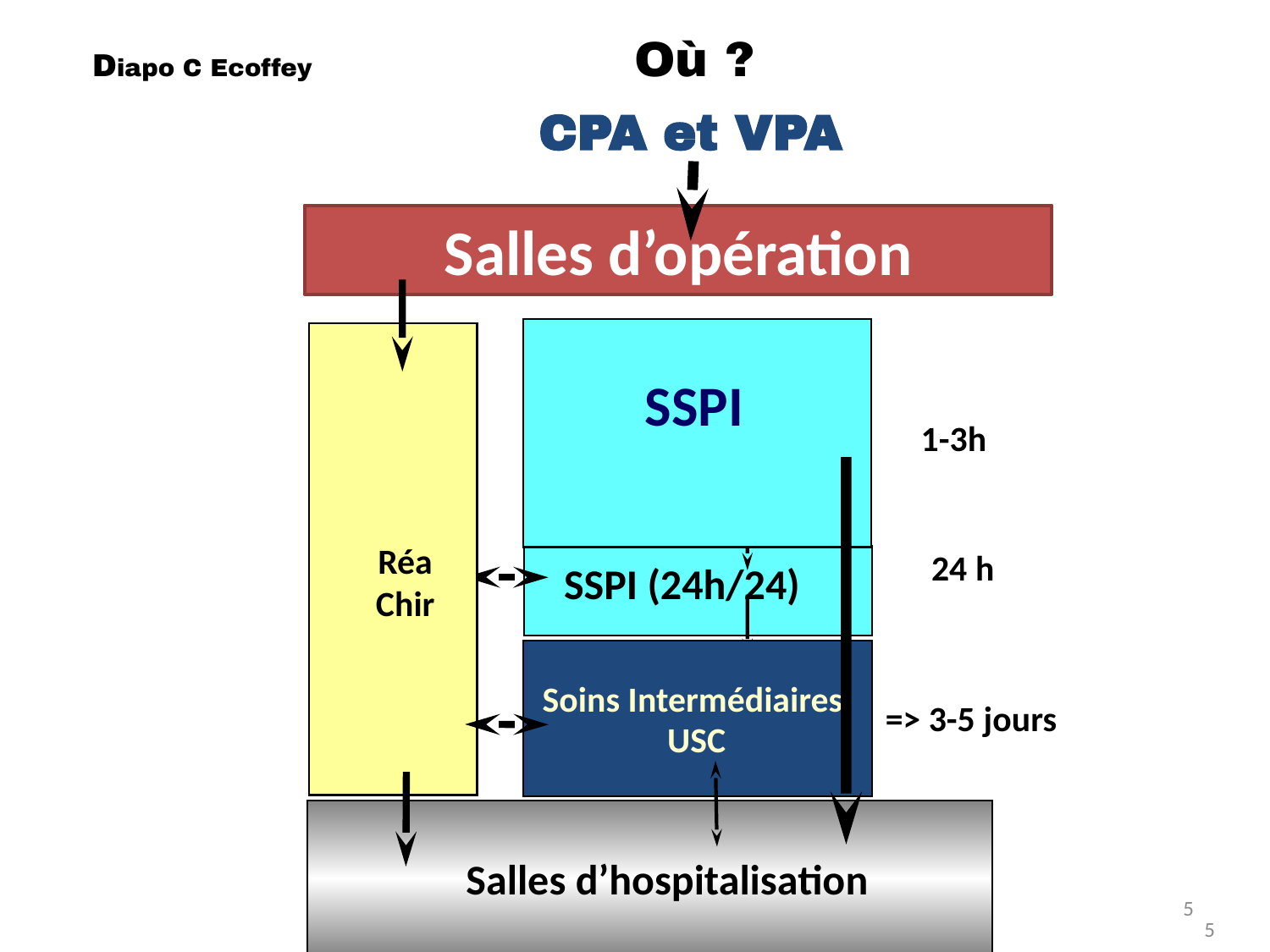

Diapo C Ecoffey                                       Où ?
CPA et VPA

Salles d’opération

SSPI
1-3h

24 h

SSPI (24h/24)

Réa
Chir

Soins Intermédiaires
USC
=> 3-5 jours

Salles d’hospitalisation
5
5